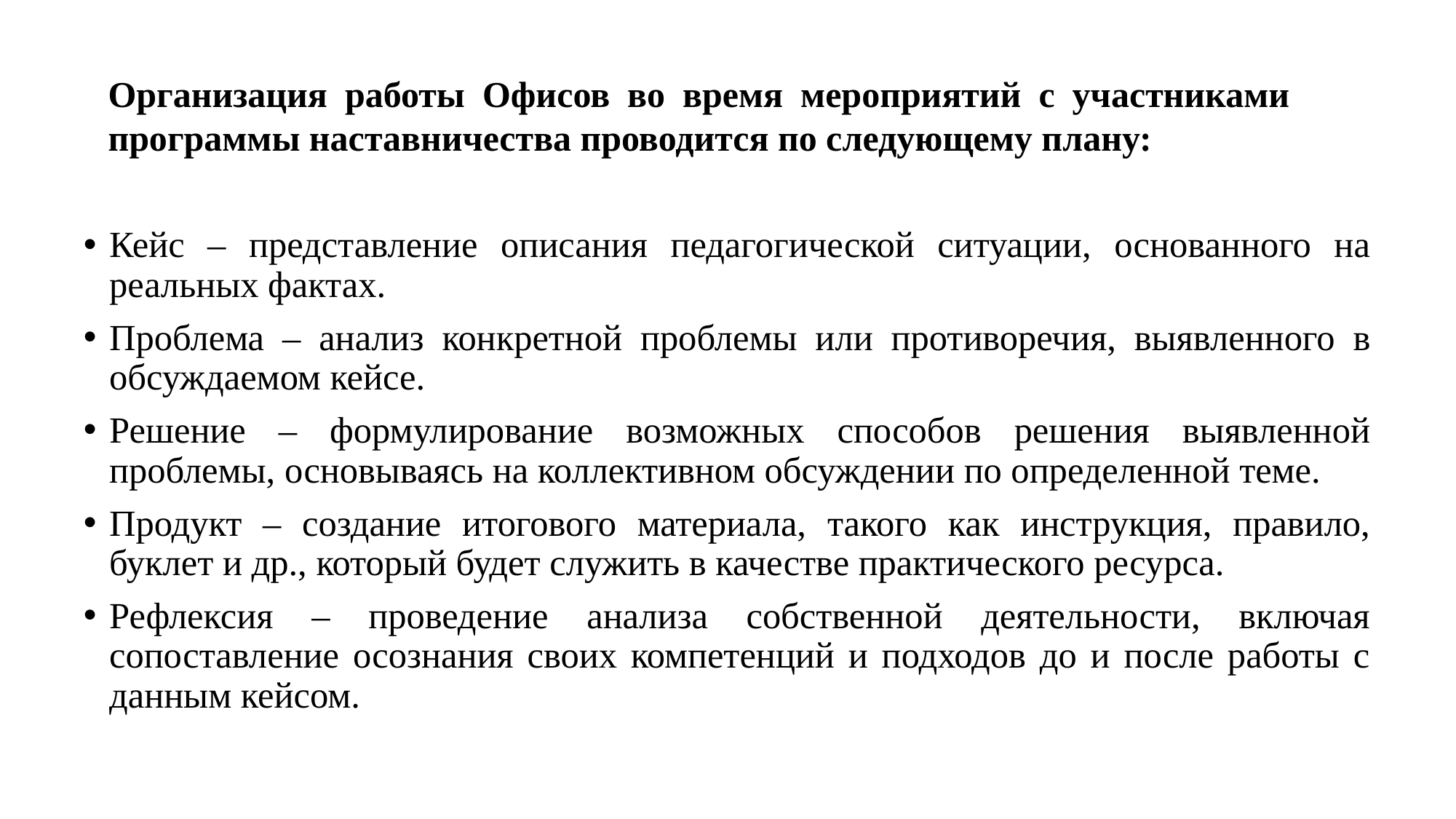

#
Организация работы Офисов во время мероприятий с участниками программы наставничества проводится по следующему плану:

Кейс – представление описания педагогической ситуации, основанного на реальных фактах.
Проблема – анализ конкретной проблемы или противоречия, выявленного в обсуждаемом кейсе.
Решение – формулирование возможных способов решения выявленной проблемы, основываясь на коллективном обсуждении по определенной теме.
Продукт – создание итогового материала, такого как инструкция, правило, буклет и др., который будет служить в качестве практического ресурса.
Рефлексия – проведение анализа собственной деятельности, включая сопоставление осознания своих компетенций и подходов до и после работы с данным кейсом.